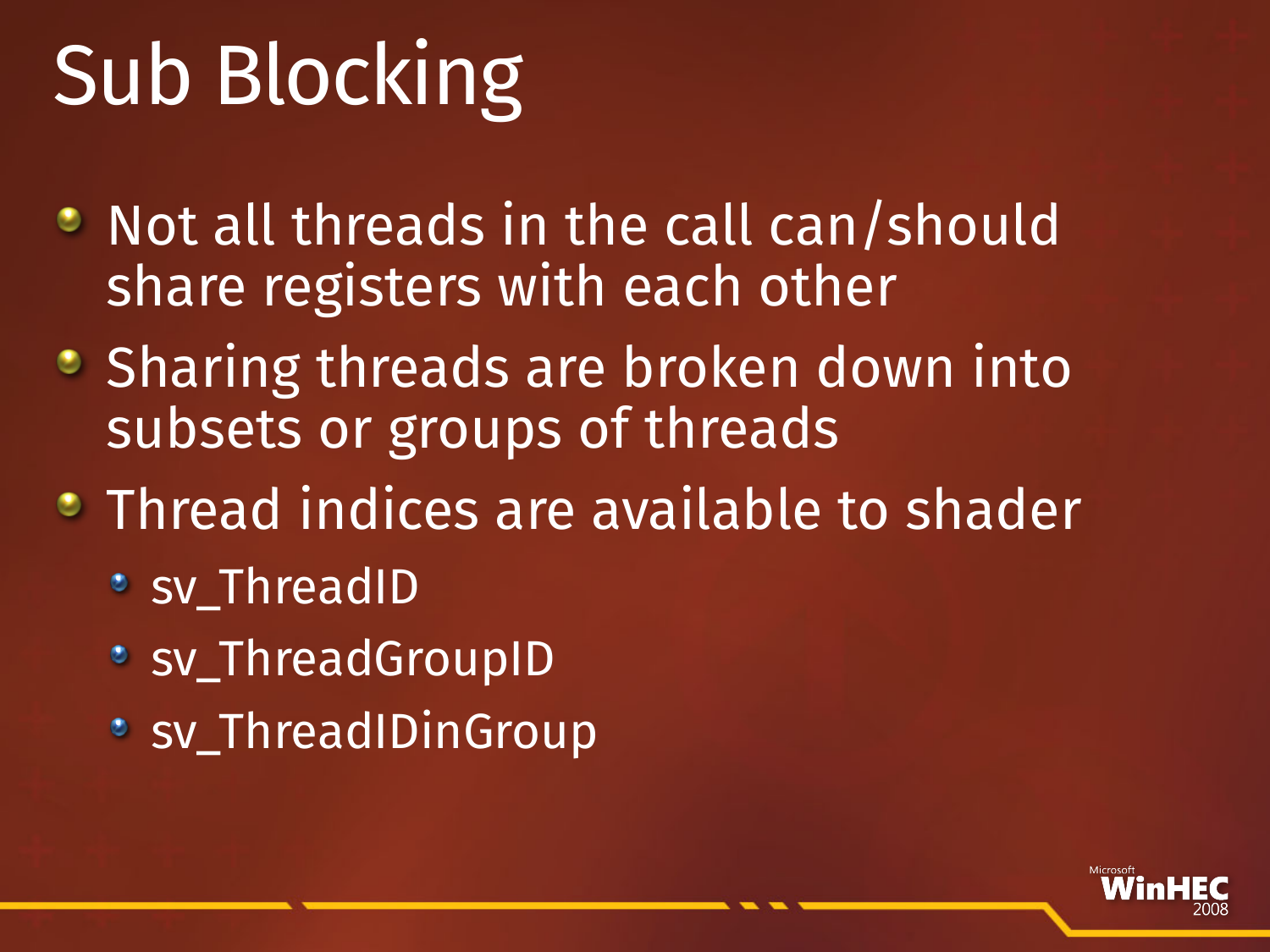

# Sub Blocking
Not all threads in the call can/should share registers with each other
Sharing threads are broken down into subsets or groups of threads
Thread indices are available to shader
sv_ThreadID
sv_ThreadGroupID
sv_ThreadIDinGroup